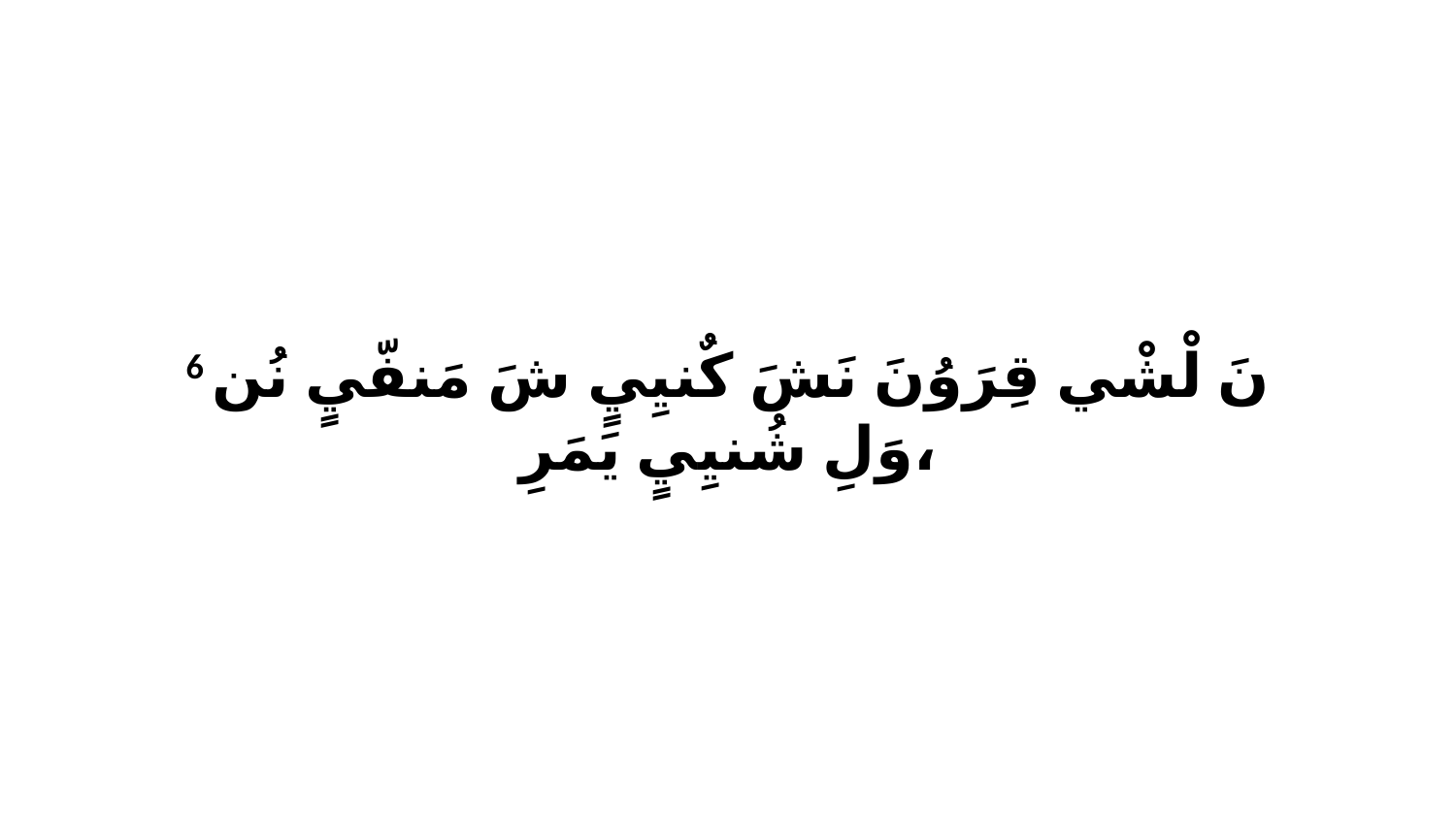

6 نَ لْشْي قِرَوُنَ نَشَ كٌنيِيٍ شَ مَنفّيٍ نُن وَلِ شُنيِيٍ يَمَرِ،